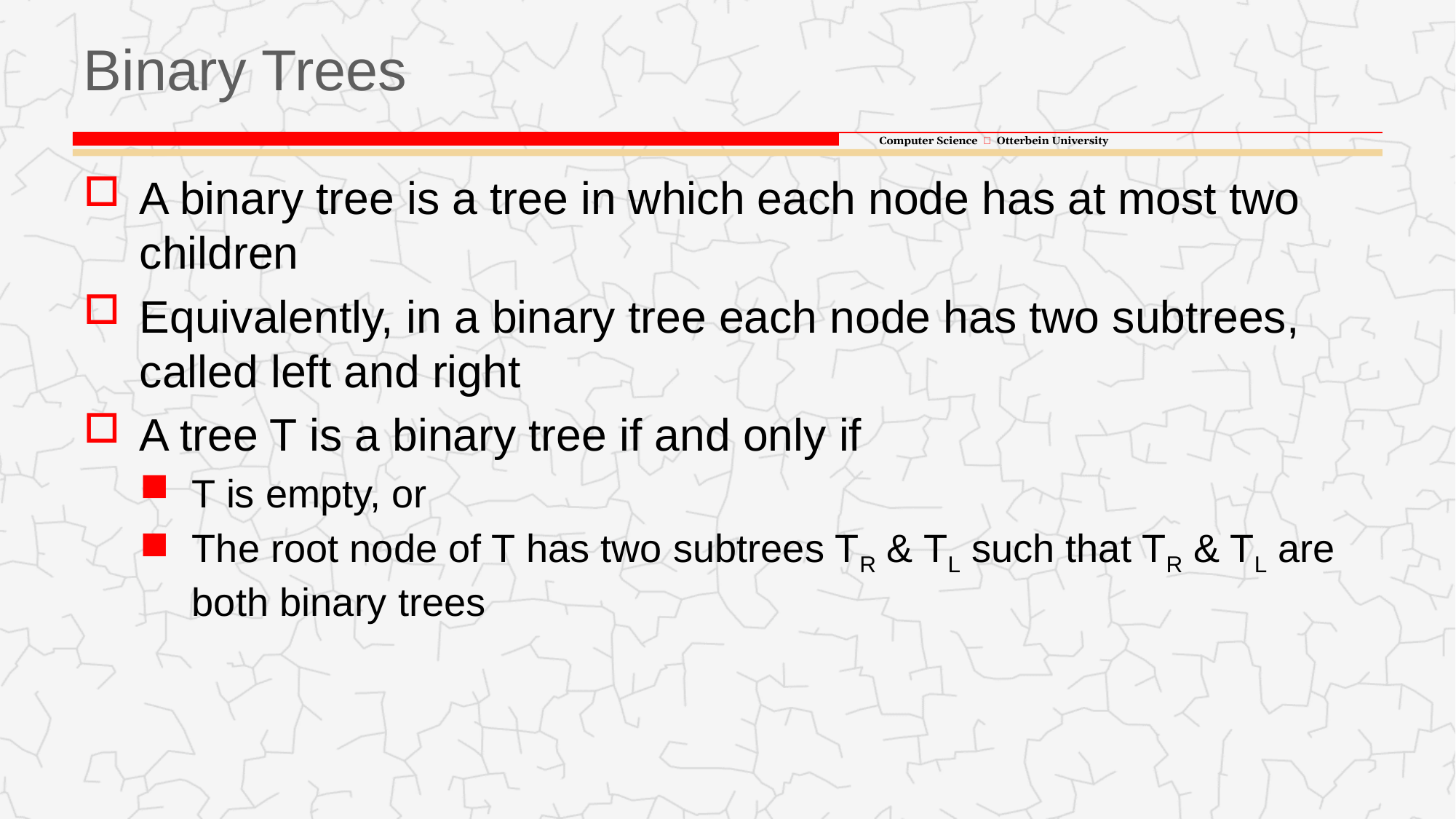

# Binary Trees
A binary tree is a tree in which each node has at most two children
Equivalently, in a binary tree each node has two subtrees, called left and right
A tree T is a binary tree if and only if
T is empty, or
The root node of T has two subtrees TR & TL such that TR & TL are both binary trees